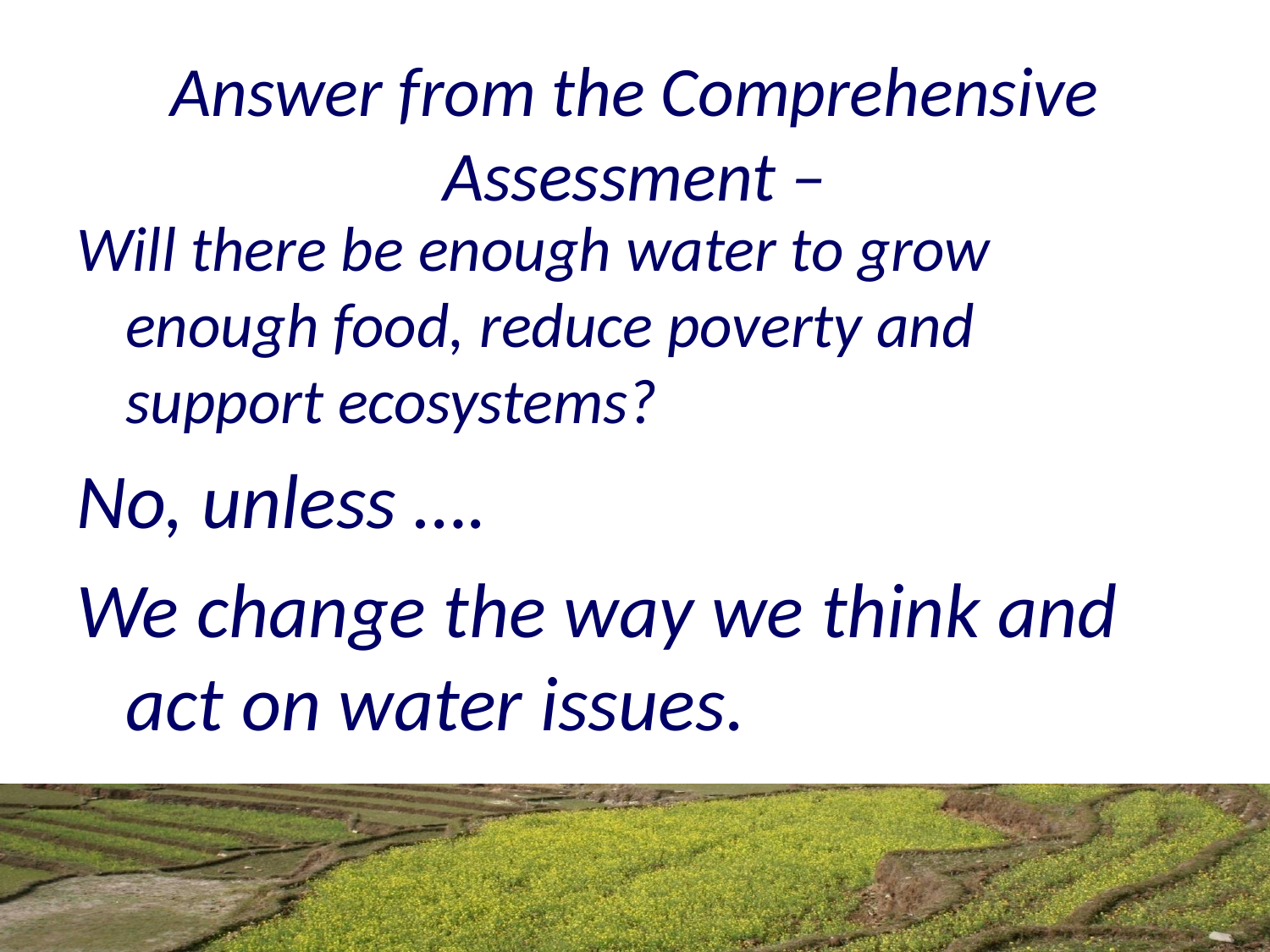

# Answer from the Comprehensive Assessment –
Will there be enough water to grow enough food, reduce poverty and support ecosystems?
No, unless ….
We change the way we think and act on water issues.